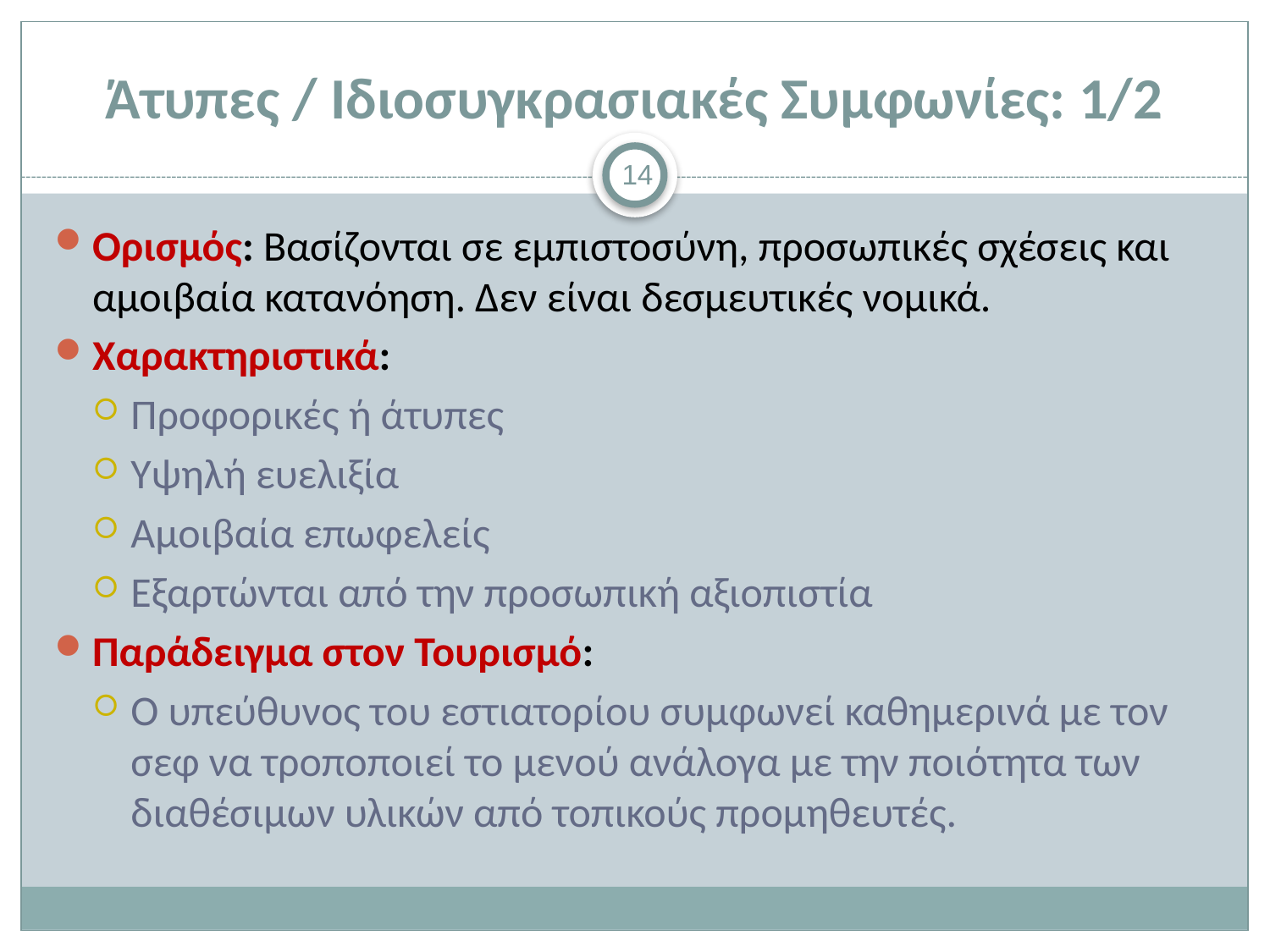

# Άτυπες / Ιδιοσυγκρασιακές Συμφωνίες: 1/2
14
Ορισμός: Βασίζονται σε εμπιστοσύνη, προσωπικές σχέσεις και αμοιβαία κατανόηση. Δεν είναι δεσμευτικές νομικά.
Χαρακτηριστικά:
Προφορικές ή άτυπες
Υψηλή ευελιξία
Αμοιβαία επωφελείς
Εξαρτώνται από την προσωπική αξιοπιστία
Παράδειγμα στον Τουρισμό:
Ο υπεύθυνος του εστιατορίου συμφωνεί καθημερινά με τον σεφ να τροποποιεί το μενού ανάλογα με την ποιότητα των διαθέσιμων υλικών από τοπικούς προμηθευτές.